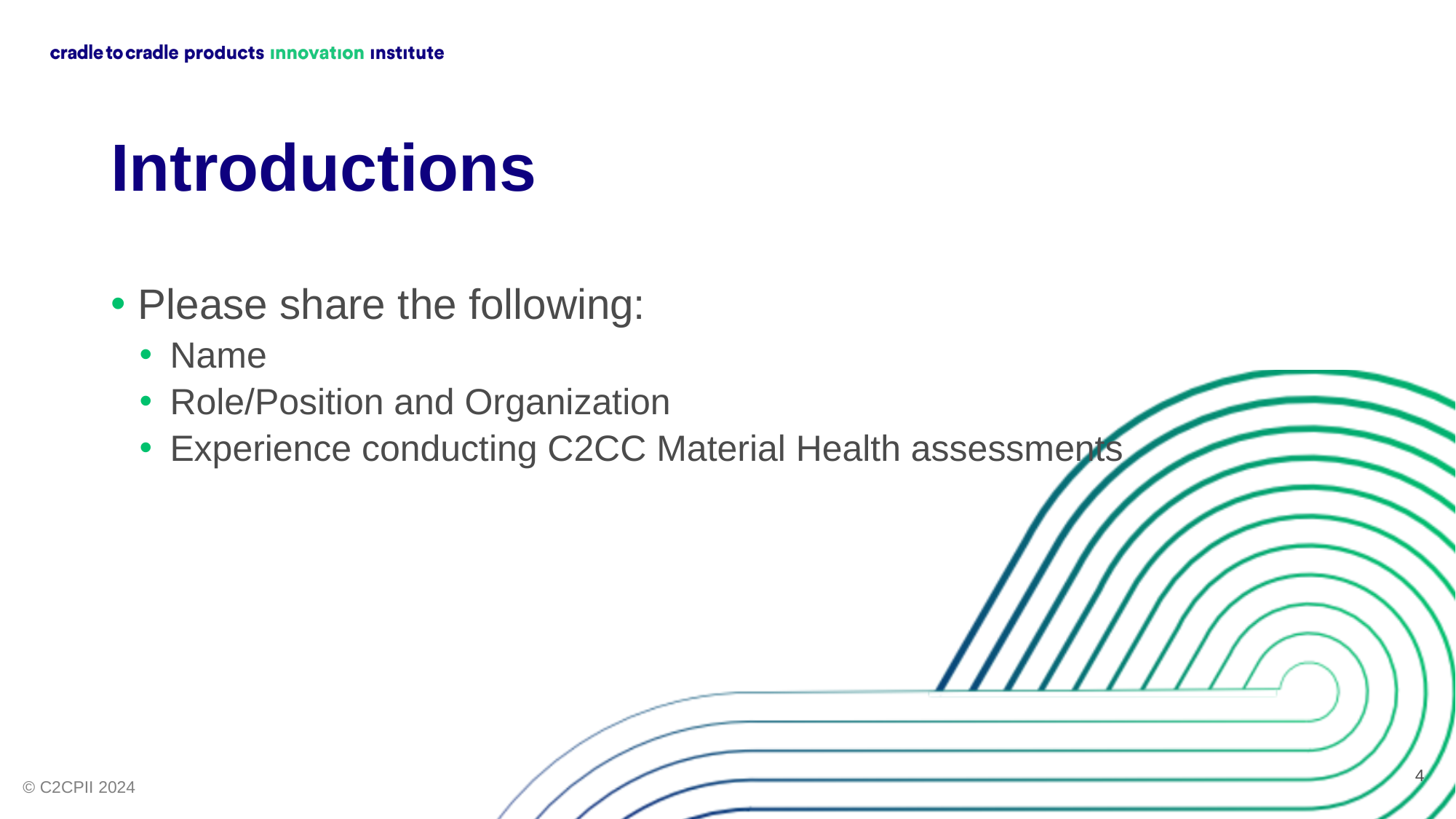

# Introductions
Please share the following:
Name
Role/Position and Organization
Experience conducting C2CC Material Health assessments
4